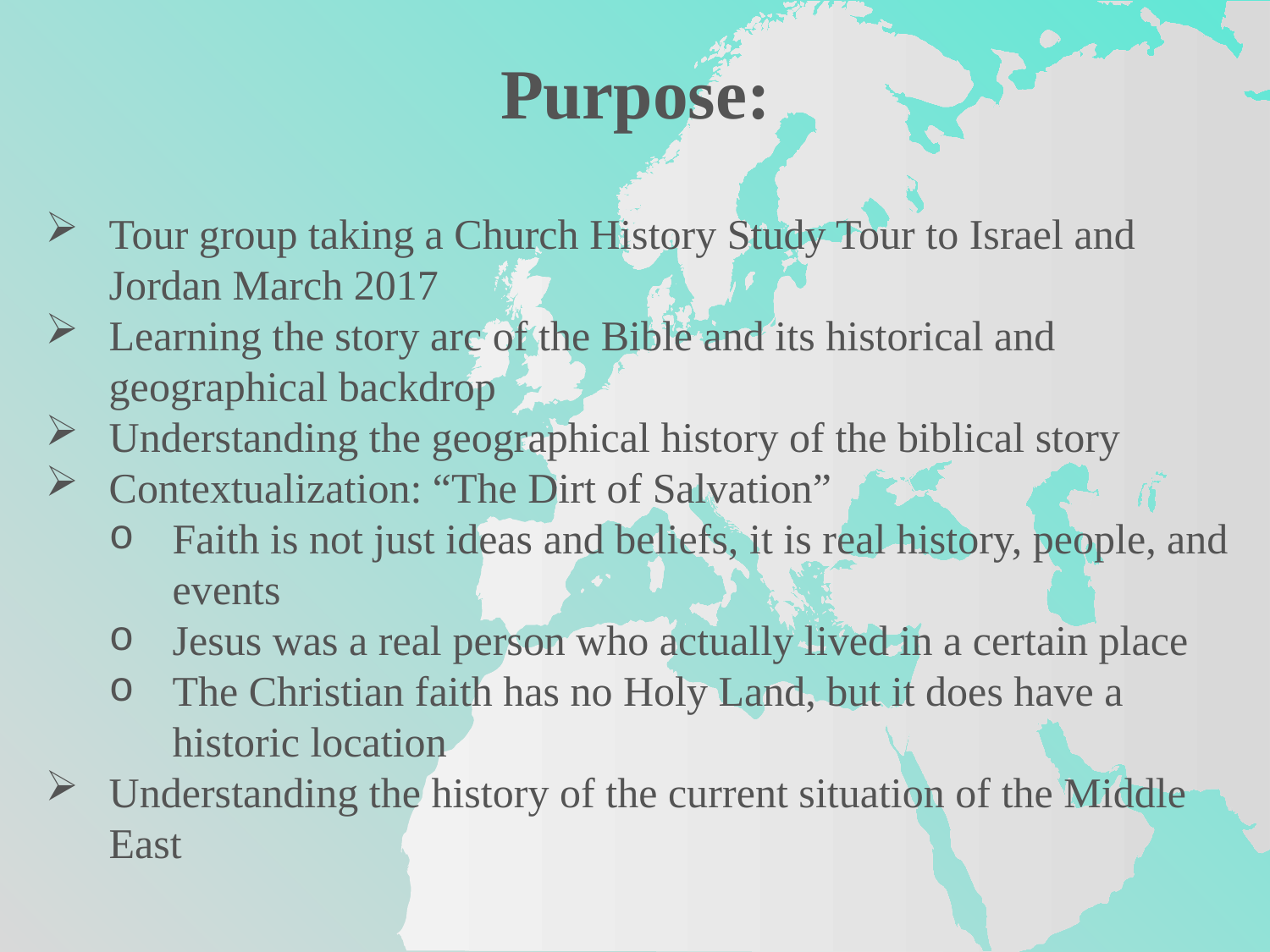

Purpose:
Tour group taking a Church History Study Tour to Israel and Jordan March 2017
Learning the story arc of the Bible and its historical and geographical backdrop
Understanding the geographical history of the biblical story
Contextualization: “The Dirt of Salvation”
Faith is not just ideas and beliefs, it is real history, people, and events
Jesus was a real person who actually lived in a certain place
The Christian faith has no Holy Land, but it does have a historic location
Understanding the history of the current situation of the Middle East